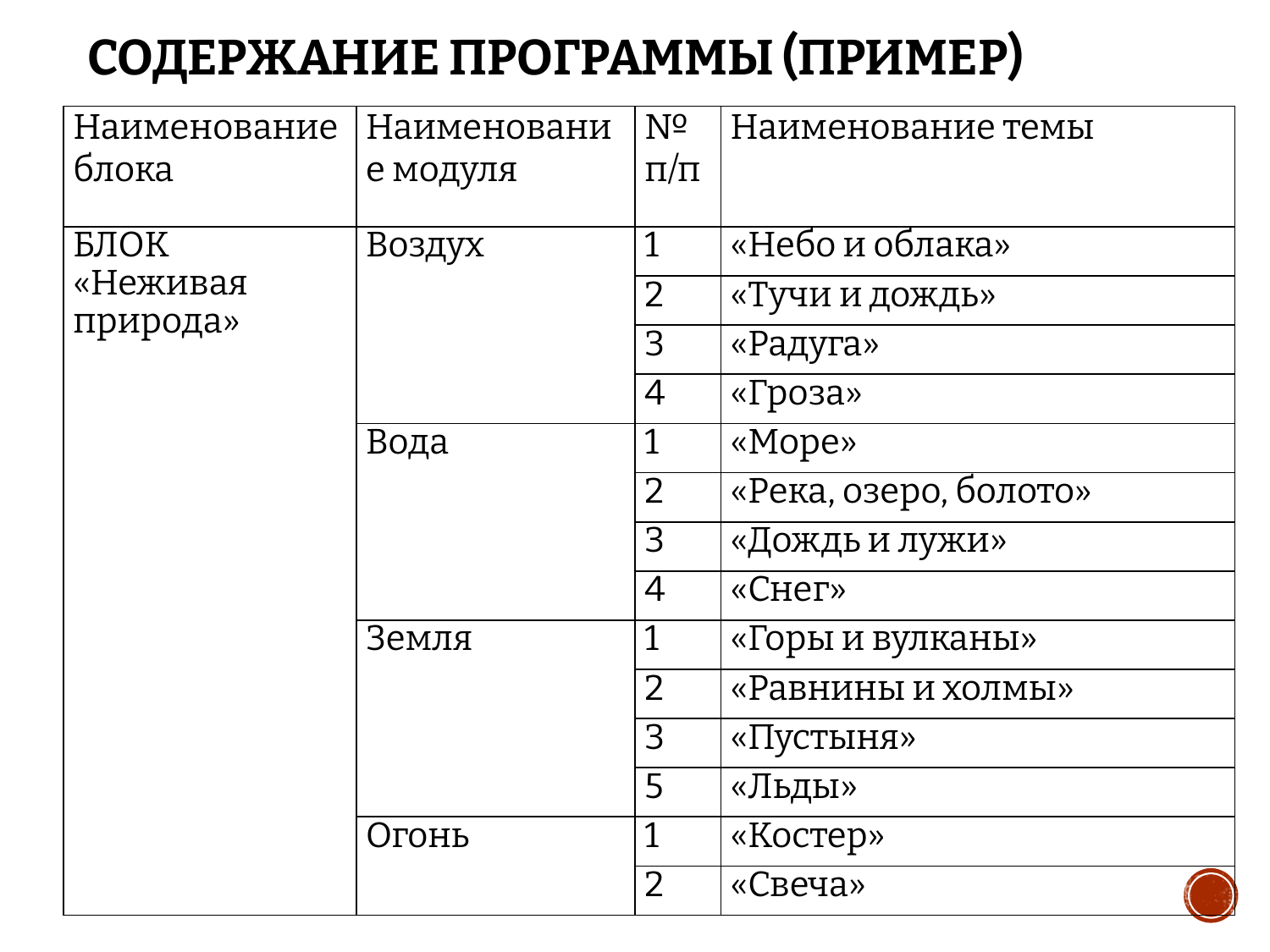

# СОДЕРЖАНИЕ ПРОГРАММЫ (пример)
| Наименование блока | Наименование модуля | № п/п | Наименование темы |
| --- | --- | --- | --- |
| БЛОК «Неживая природа» | Воздух | 1 | «Небо и облака» |
|  |  | 2 | «Тучи и дождь» |
|  |  | 3 | «Радуга» |
|  |  | 4 | «Гроза» |
|  | Вода | 1 | «Море» |
|  |  | 2 | «Река, озеро, болото» |
|  |  | 3 | «Дождь и лужи» |
|  |  | 4 | «Снег» |
|  | Земля | 1 | «Горы и вулканы» |
|  |  | 2 | «Равнины и холмы» |
|  |  | 3 | «Пустыня» |
|  |  | 5 | «Льды» |
|  | Огонь | 1 | «Костер» |
|  |  | 2 | «Свеча» |